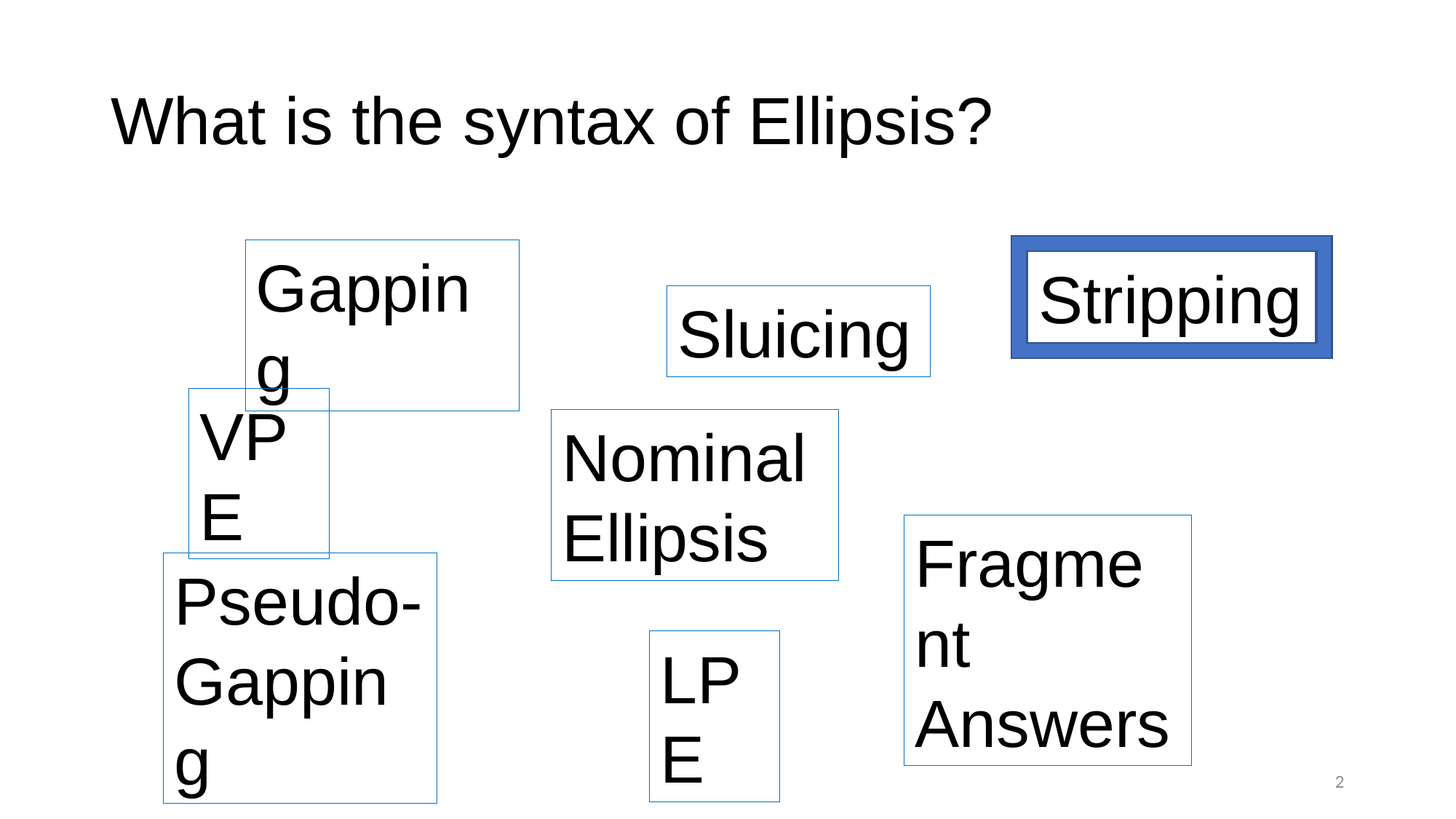

# What is the syntax of Ellipsis?

Gapping
Stripping
Sluicing
VPE
Nominal Ellipsis
Fragment Answers
Pseudo-Gapping
LPE
2